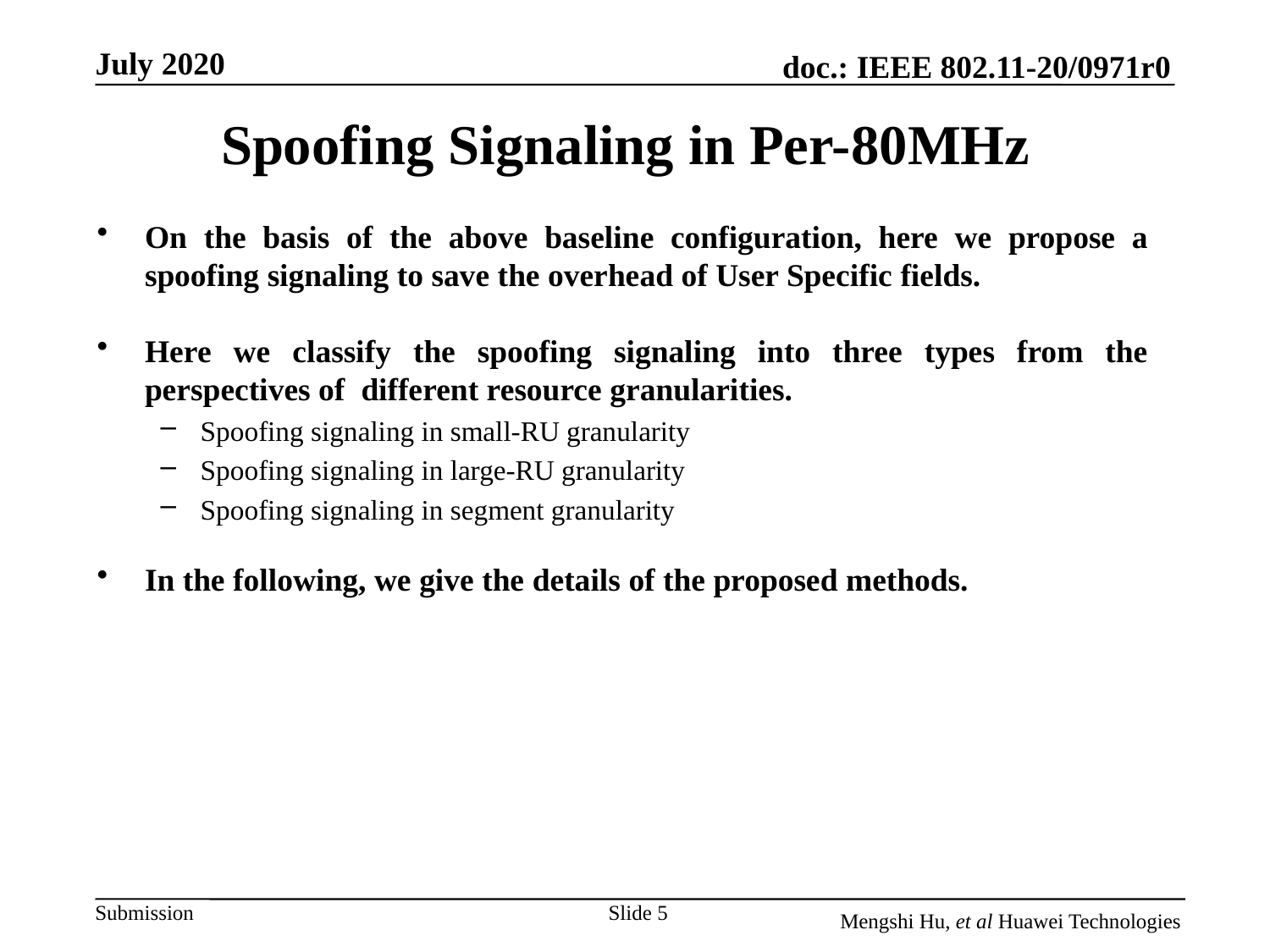

# Spoofing Signaling in Per-80MHz
On the basis of the above baseline configuration, here we propose a spoofing signaling to save the overhead of User Specific fields.

Here we classify the spoofing signaling into three types from the perspectives of  different resource granularities.
Spoofing signaling in small-RU granularity
Spoofing signaling in large-RU granularity
Spoofing signaling in segment granularity

In the following, we give the details of the proposed methods.

Slide 5